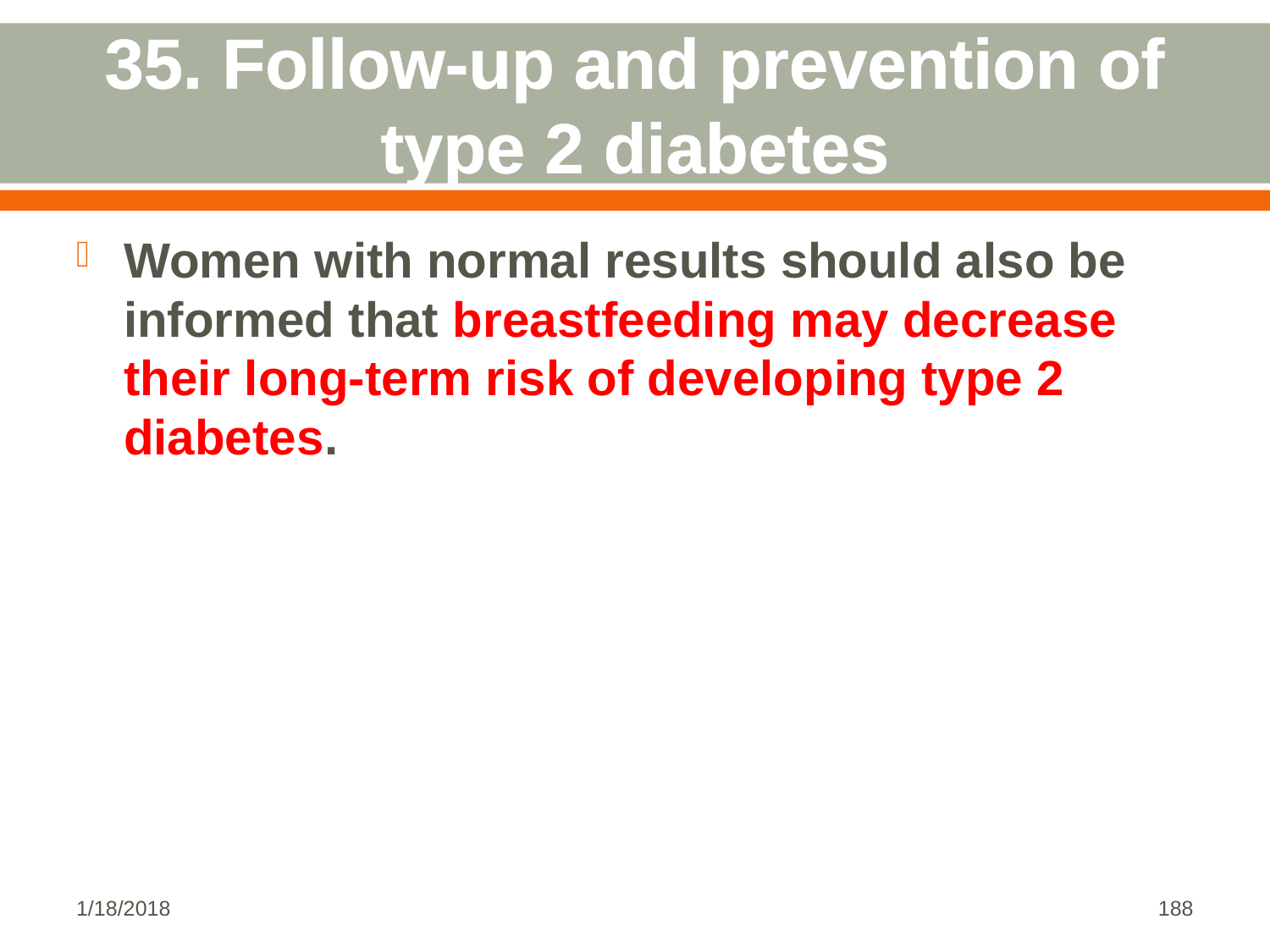

# 35. Follow-up and prevention of type 2 diabetes
Women with normal results should also be informed that breastfeeding may decrease their long-term risk of developing type 2 diabetes.
1/18/2018
188